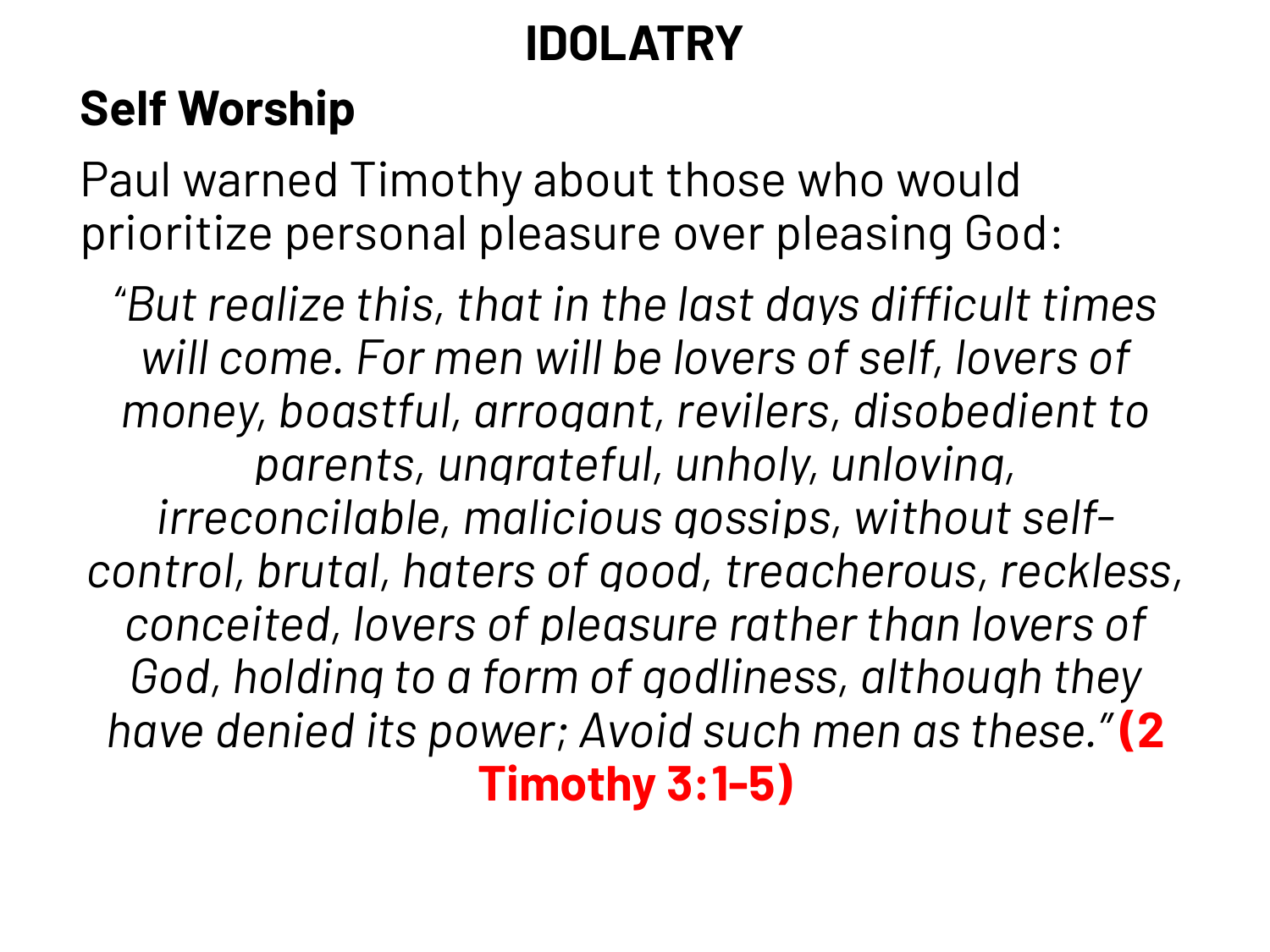

# IDOLATRY
Self Worship
Paul warned Timothy about those who would prioritize personal pleasure over pleasing God:
“But realize this, that in the last days difficult times will come. For men will be lovers of self, lovers of money, boastful, arrogant, revilers, disobedient to parents, ungrateful, unholy, unloving, irreconcilable, malicious gossips, without self-control, brutal, haters of good, treacherous, reckless, conceited, lovers of pleasure rather than lovers of God, holding to a form of godliness, although they have denied its power; Avoid such men as these.” (2 Timothy 3:1-5)